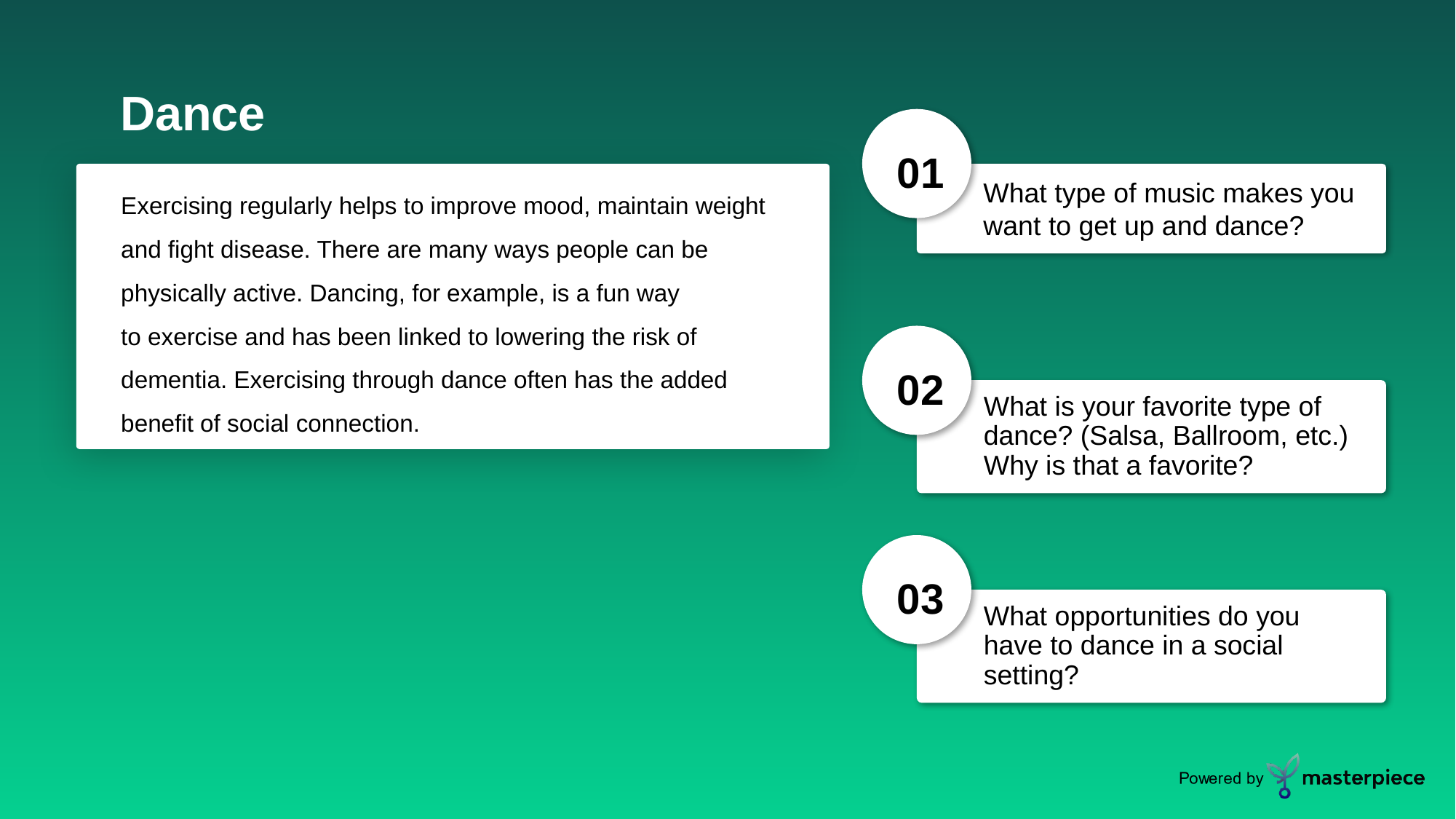

Dance
01
Exercising regularly helps to improve mood, maintain weight and fight disease. There are many ways people can be physically active. Dancing, for example, is a fun way to exercise and has been linked to lowering the risk of dementia. Exercising through dance often has the added benefit of social connection.
What type of music makes you want to get up and dance?
02
What is your favorite type of dance? (Salsa, Ballroom, etc.) Why is that a favorite?
03
What opportunities do you have to dance in a social setting?